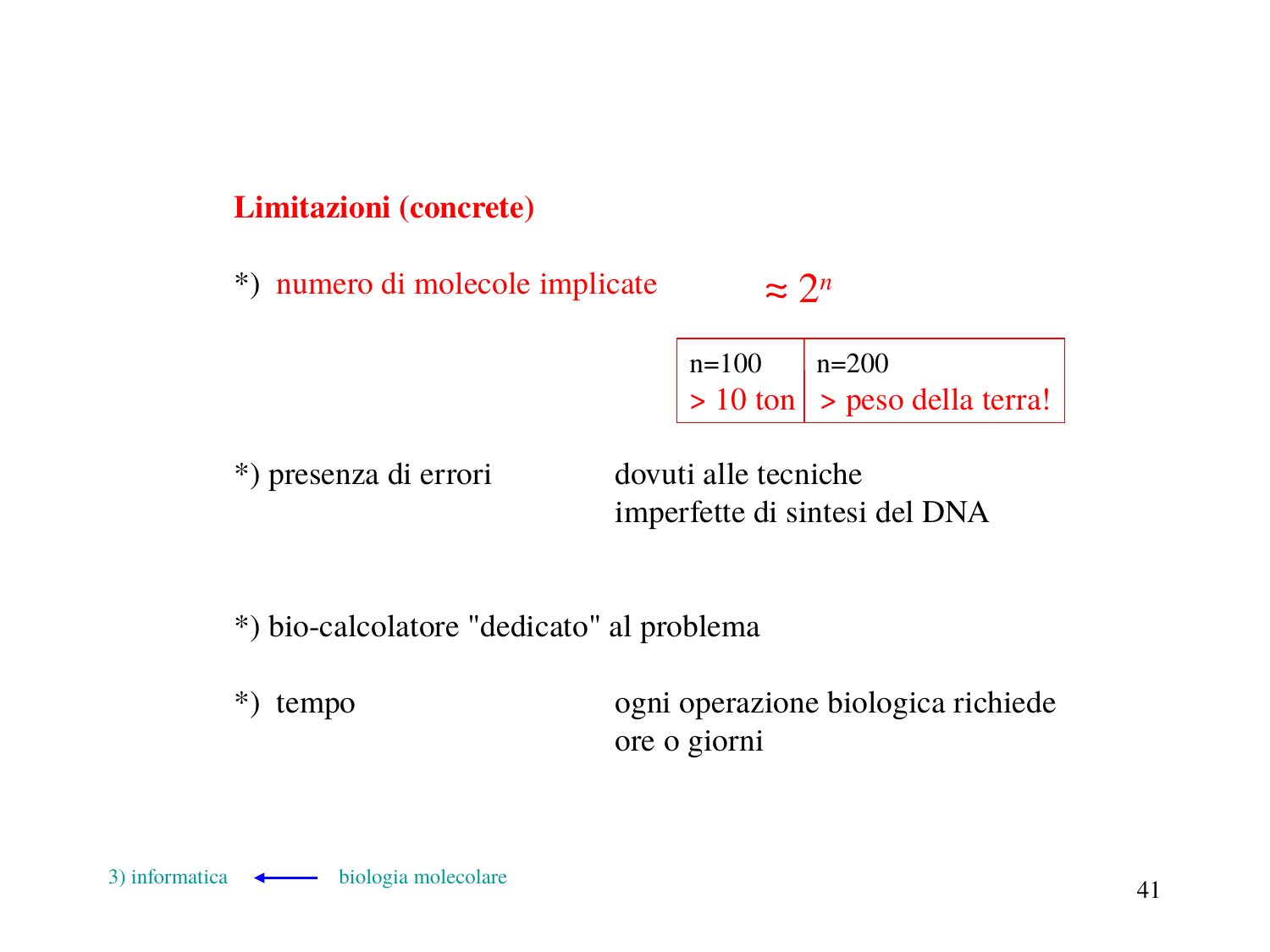

Limitazioni (concrete)

*)  numero di molecole implicate

*) presenza di errori	dovuti alle tecniche
			imperfette di sintesi del DNA

*) bio-calcolatore "dedicato" al problema

*)  tempo			ogni operazione biologica richiede
			ore o giorni
≈ 2n
n=100	n=200
> 10 ton   > peso della terra!

3) informatica                     biologia molecolare
41